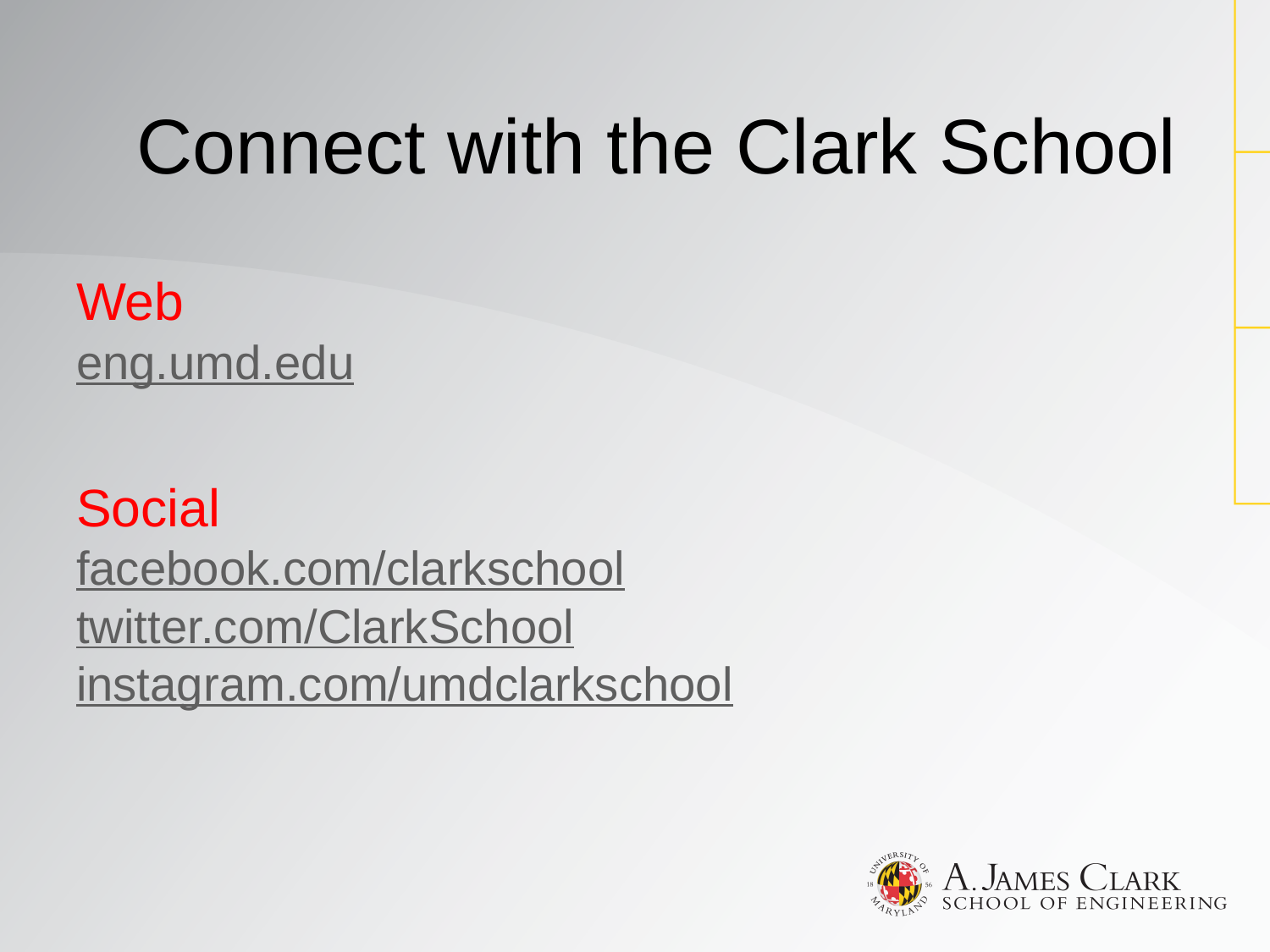

# Connect with the Clark School
Web
eng.umd.edu

Social
facebook.com/clarkschool
twitter.com/ClarkSchool
instagram.com/umdclarkschool